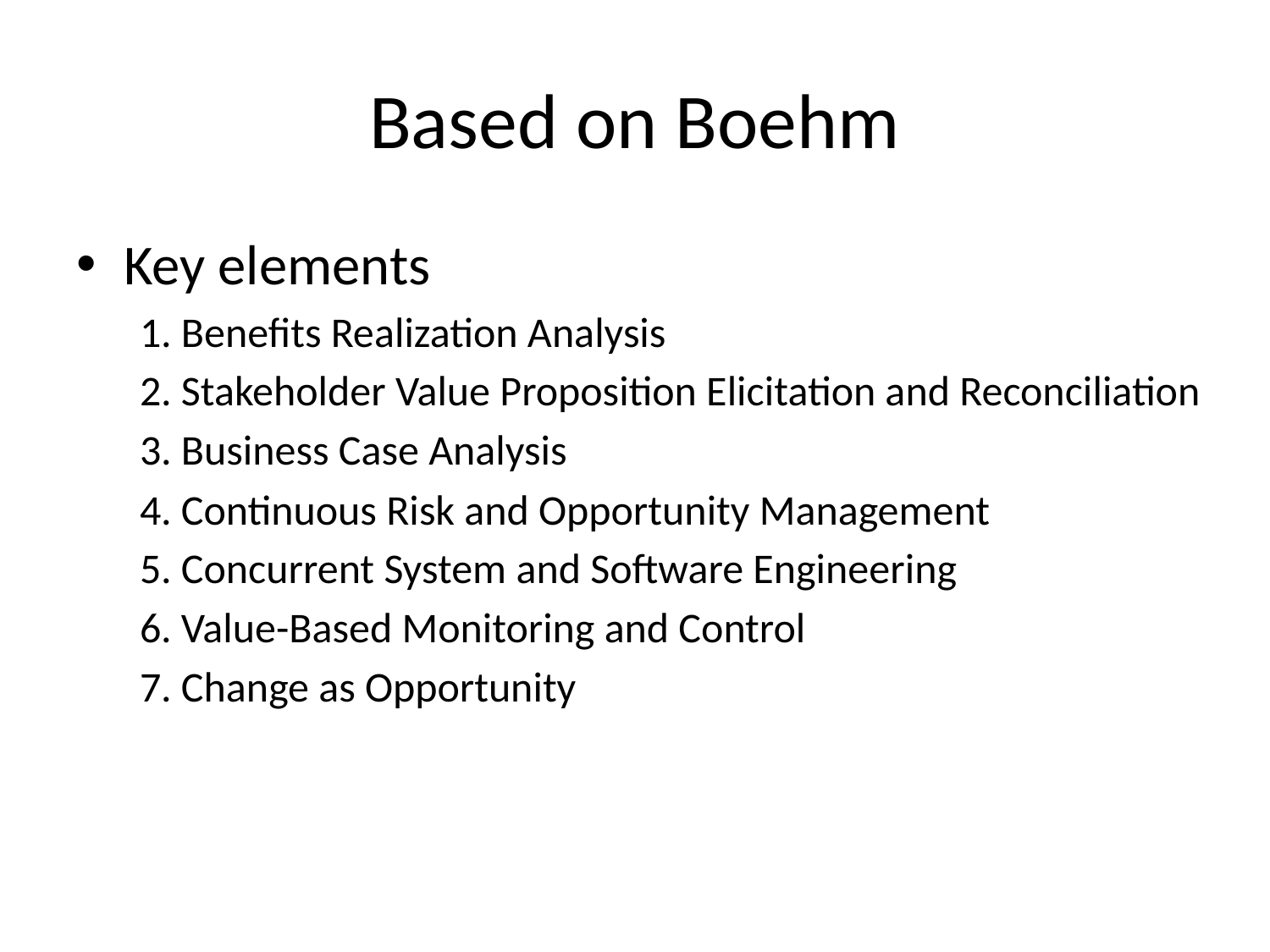

# Based on Boehm
Key elements
1. Benefits Realization Analysis
2. Stakeholder Value Proposition Elicitation and Reconciliation
3. Business Case Analysis
4. Continuous Risk and Opportunity Management
5. Concurrent System and Software Engineering
6. Value-Based Monitoring and Control
7. Change as Opportunity